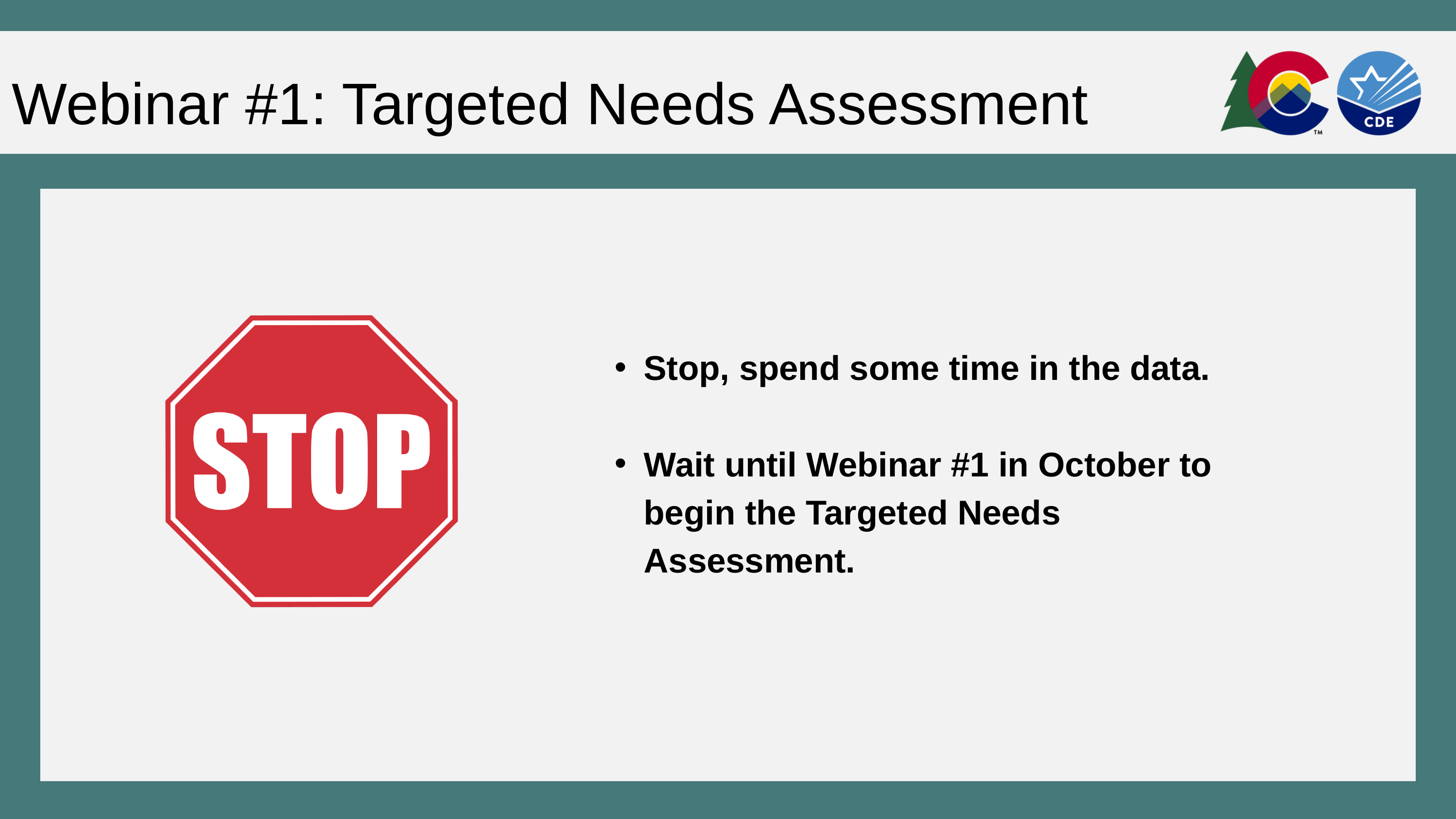

Webinar #1: Targeted Needs Assessment

Stop, spend some time in the data.

Wait until Webinar #1 in October to begin the Targeted Needs Assessment.